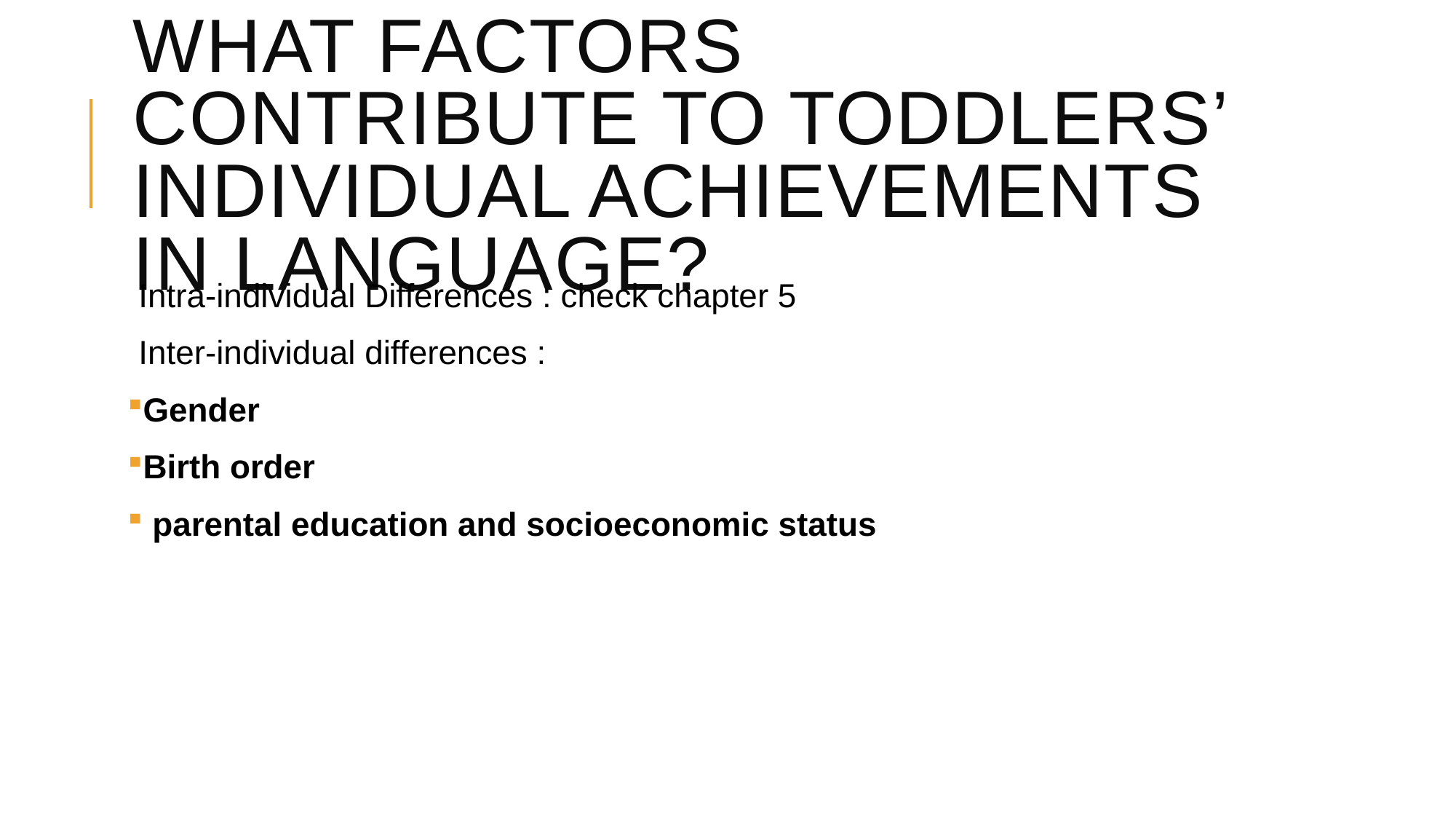

# WhAT FAcTOrS cOnTriBuTe TO TODDLerS’ inDiviDuAL AchievemenTS in LAnguAge?
Intra-individual Differences : check chapter 5
Inter-individual differences :
Gender
Birth order
 parental education and socioeconomic status